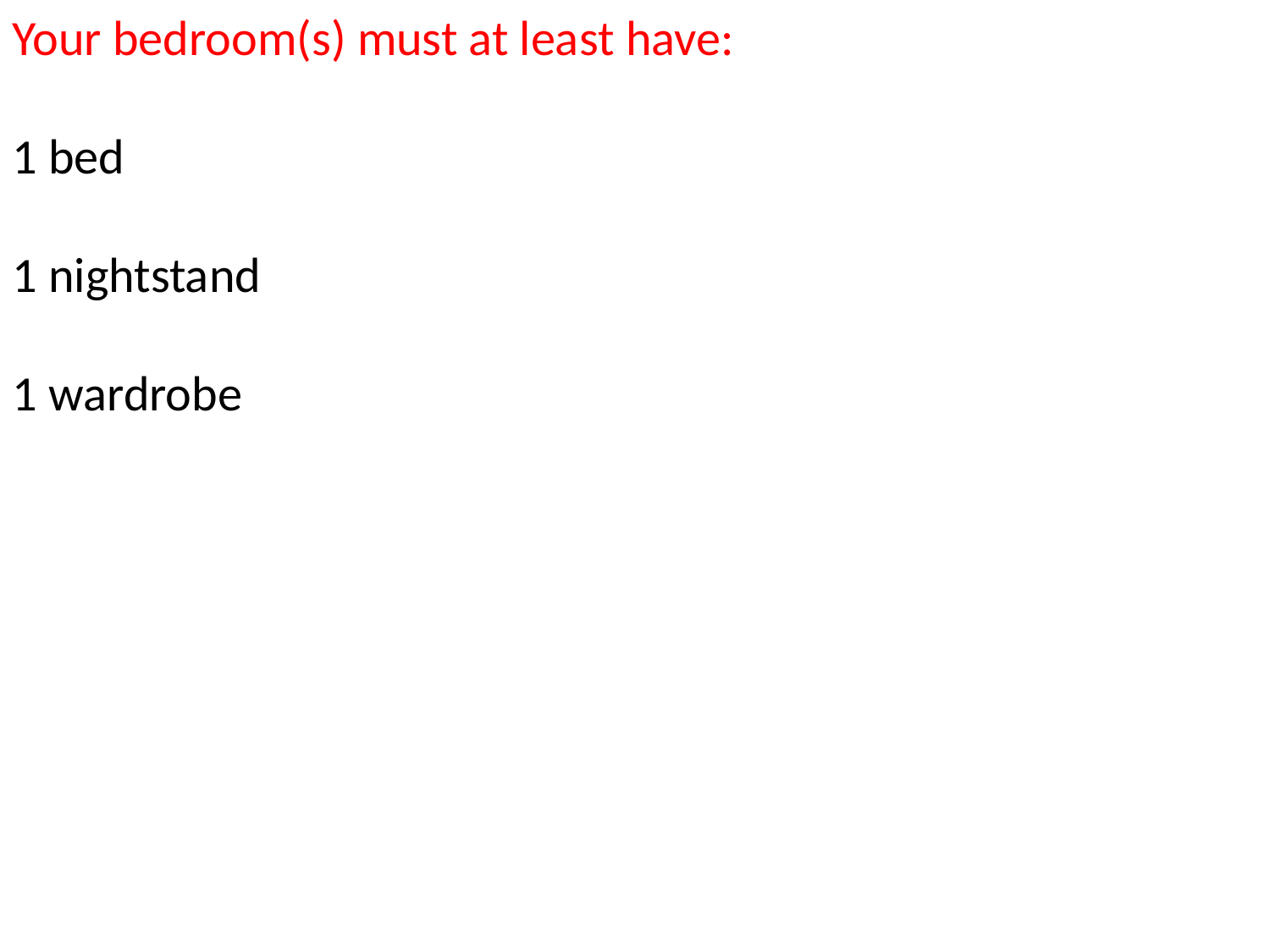

Your bedroom(s) must at least have:

1 bed

1 nightstand

1 wardrobe